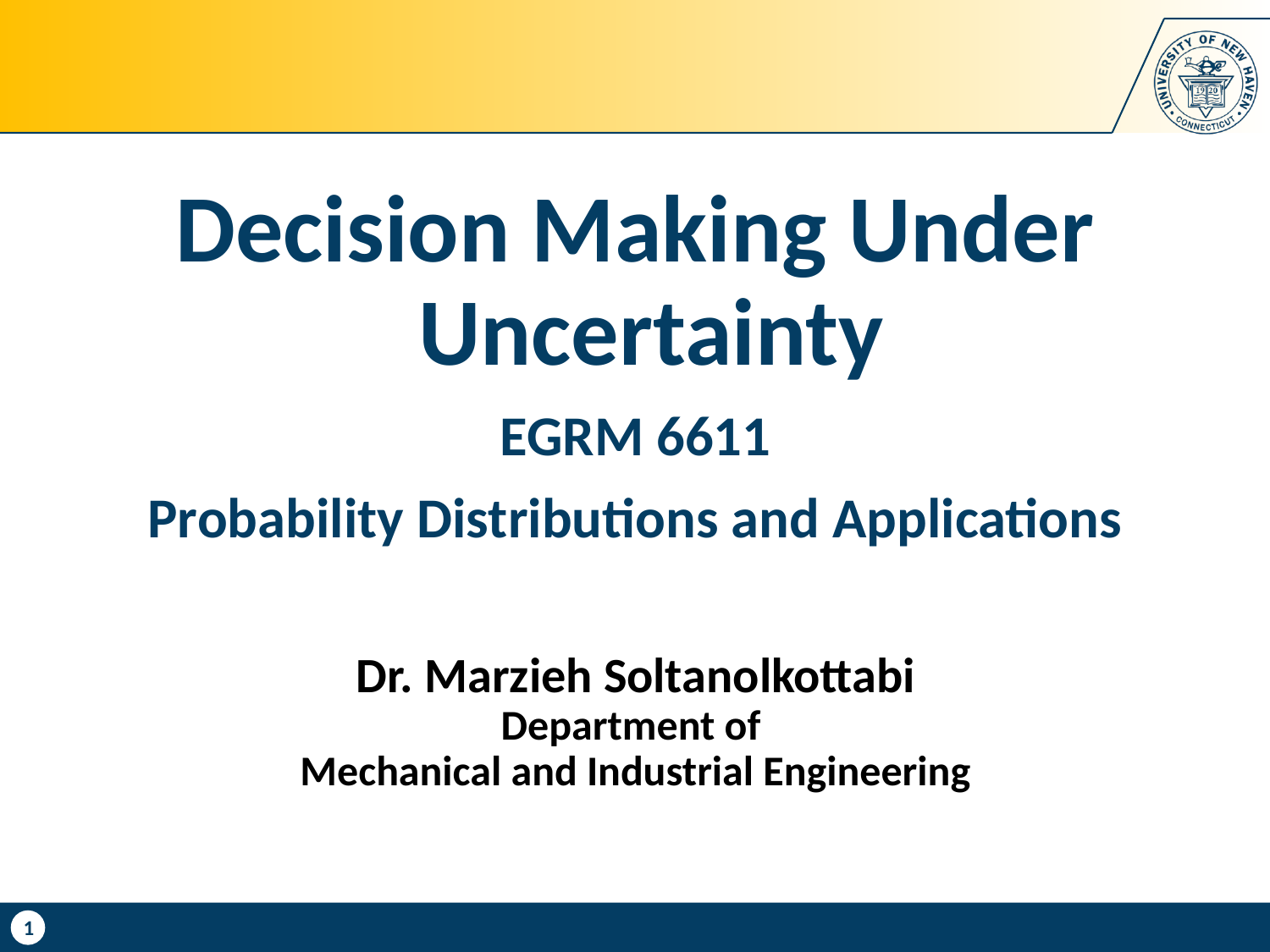

Decision Making Under Uncertainty
EGRM 6611
Probability Distributions and Applications

Dr. Marzieh Soltanolkottabi
Department of
Mechanical and Industrial Engineering

1